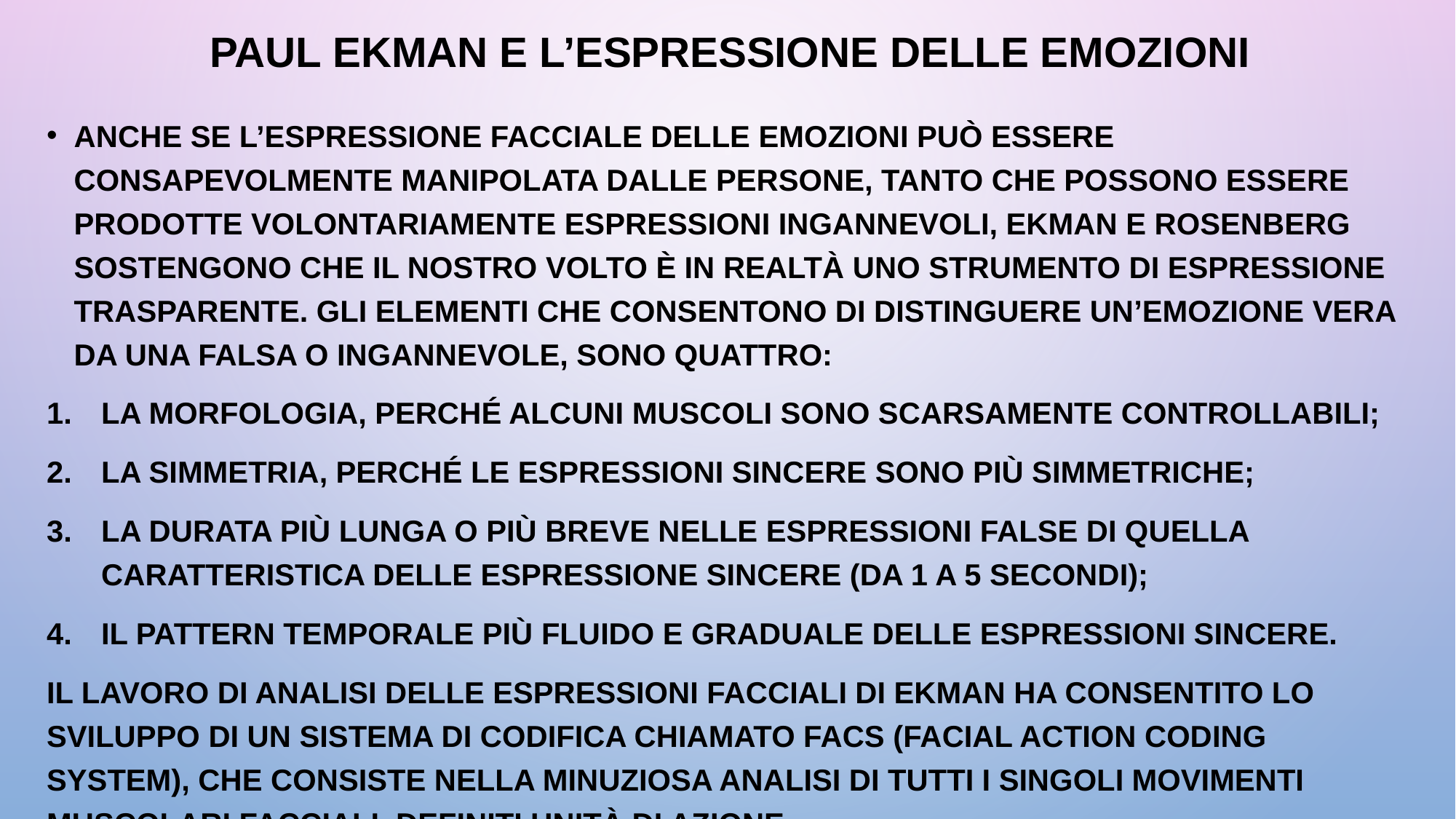

# Paul ekman e l’espressione delle emozioni
Anche se l’espressione facciale delle emozioni può essere consapevolmente manipolata dalle persone, tanto che possono essere prodotte volontariamente espressioni ingannevoli, ekman e rosenberg sostengono che il nostro volto è in realtà uno strumento di espressione trasparente. Gli elementi che consentono di distinguere un’emozione vera da una falsa o ingannevole, sono quattro:
La morfologia, perché alcuni muscoli sono scarsamente controllabili;
La simmetria, perché le espressioni sincere sono più simmetriche;
La durata più lunga o più breve nelle espressioni false di quella caratteristica delle espressione sincere (da 1 a 5 secondi);
Il pattern temporale più fluido e graduale delle espressioni sincere.
Il lavoro di analisi delle espressioni facciali di ekman ha consentito lo sviluppo di un sistema di codifica chiamato facs (facial action coding system), che consiste nella minuziosa analisi di tutti i singoli movimenti muscolari facciali, definiti unità di azione.